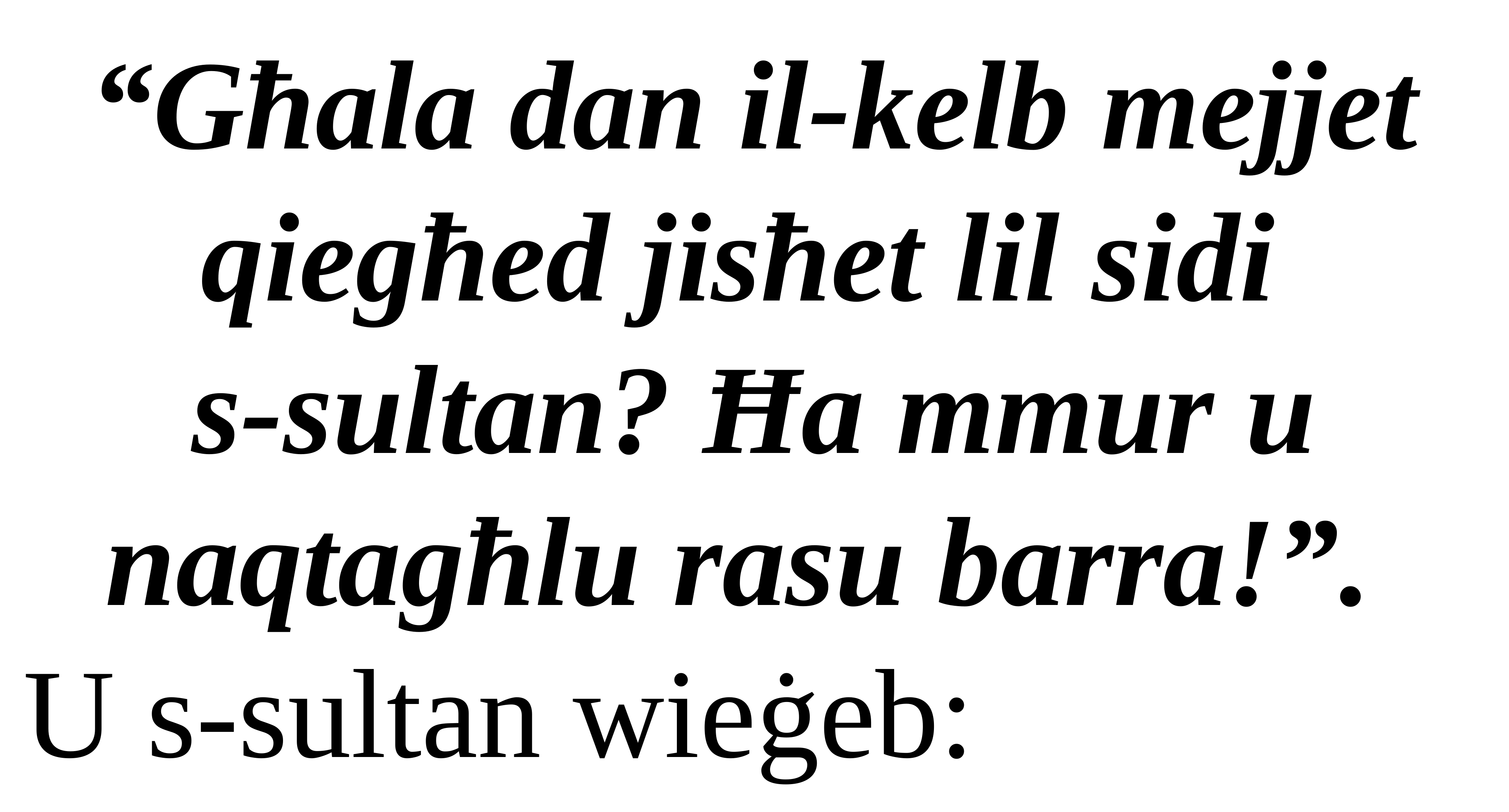

“Għala dan il-kelb mejjet qiegħed jisħet lil sidi
s-sultan? Ħa mmur u naqtagħlu rasu barra!”.
U s-sultan wieġeb: